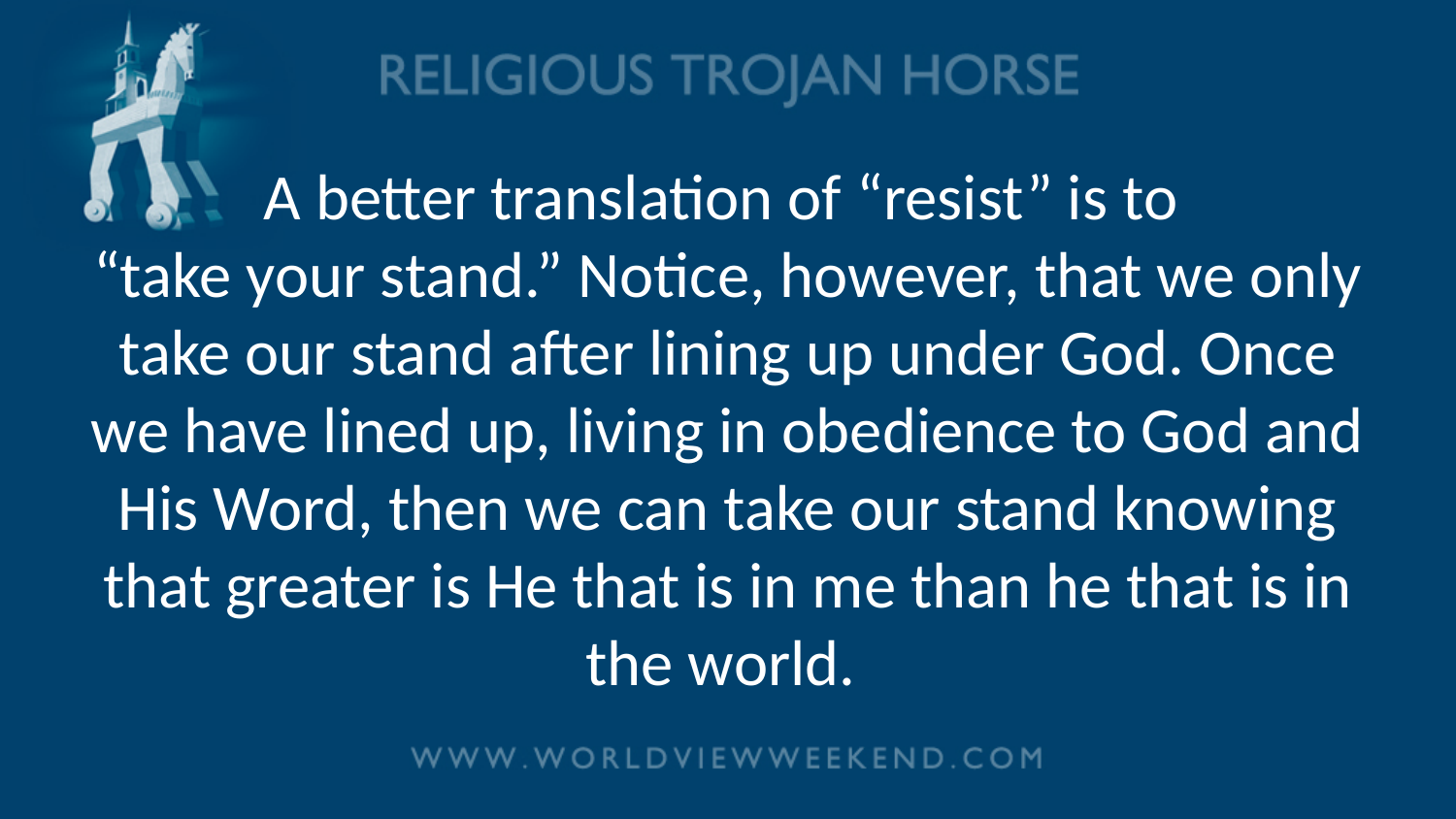

# A better translation of “resist” is to “take your stand.” Notice, however, that we only take our stand after lining up under God. Once we have lined up, living in obedience to God and His Word, then we can take our stand knowing that greater is He that is in me than he that is in the world.